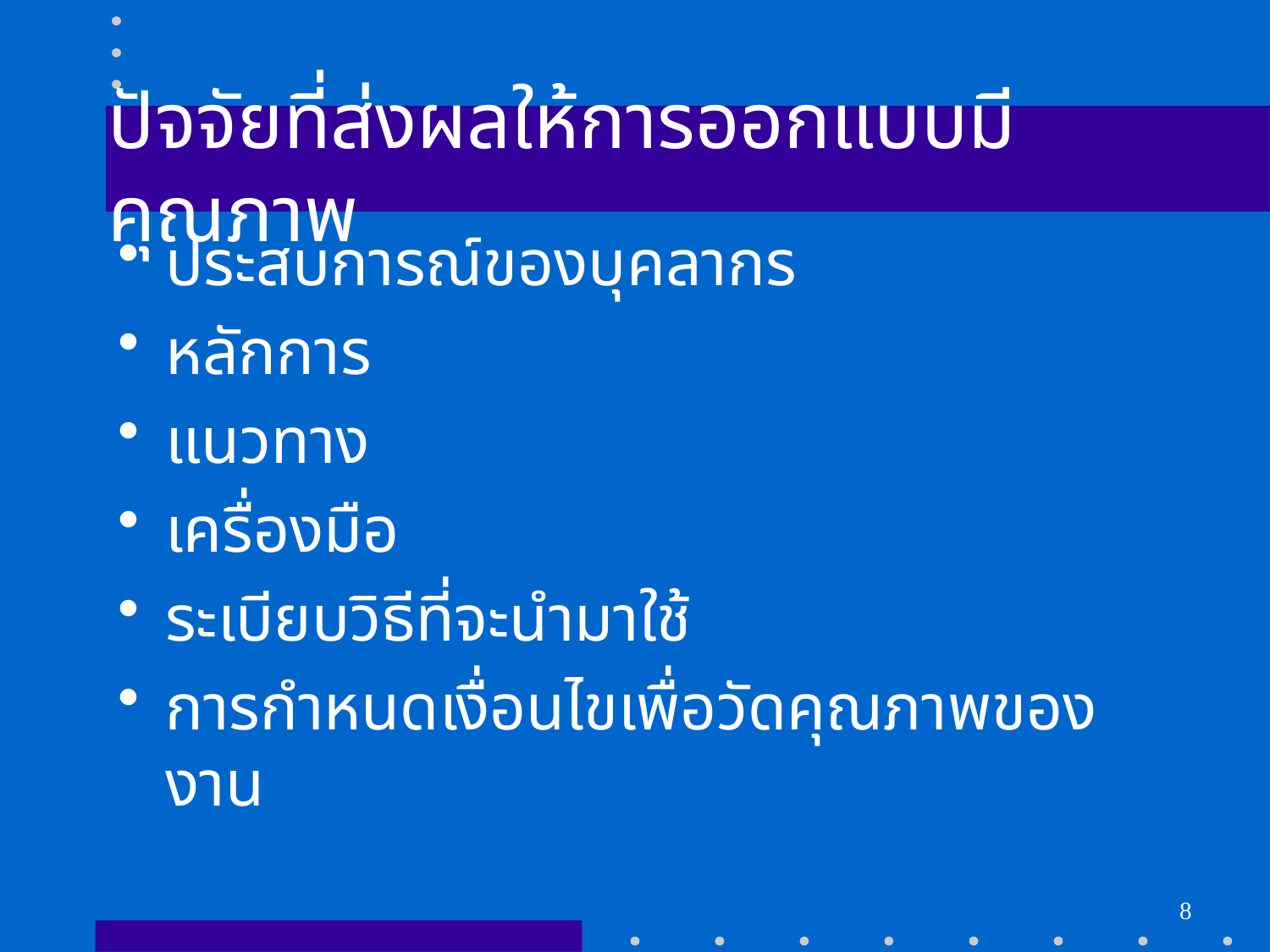

# ปัจจัยที่ส่งผลให้การออกแบบมีคุณภาพ
ประสบการณ์ของบุคลากร
หลักการ
แนวทาง
เครื่องมือ
ระเบียบวิธีที่จะนำมาใช้
การกำหนดเงื่อนไขเพื่อวัดคุณภาพของงาน